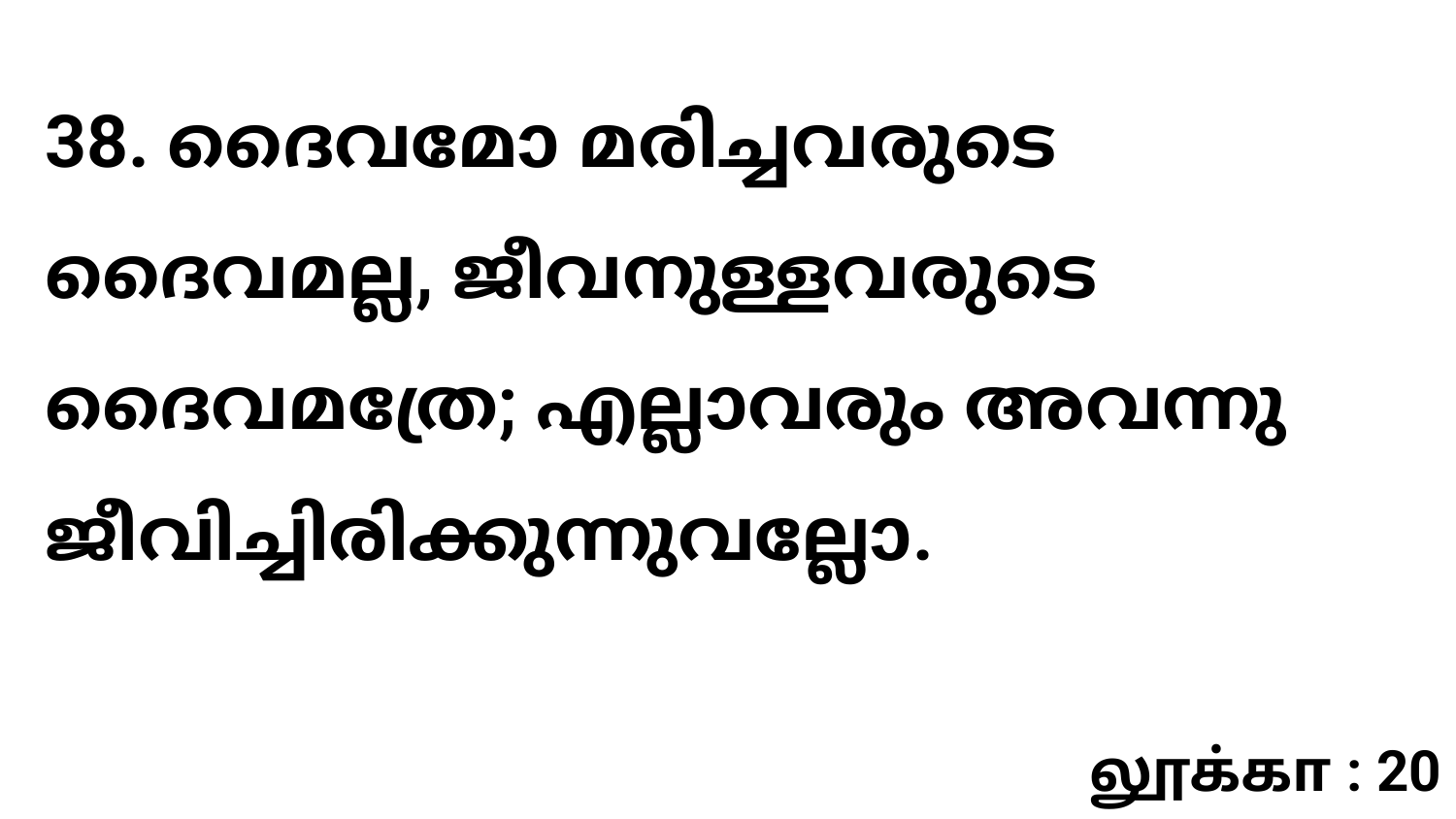

38. ദൈവമോ മരിച്ചവരുടെ ദൈവമല്ല, ജീവനുള്ളവരുടെ ദൈവമത്രേ; എല്ലാവരും അവന്നു ജീവിച്ചിരിക്കുന്നുവല്ലോ.
லூக்கா : 20